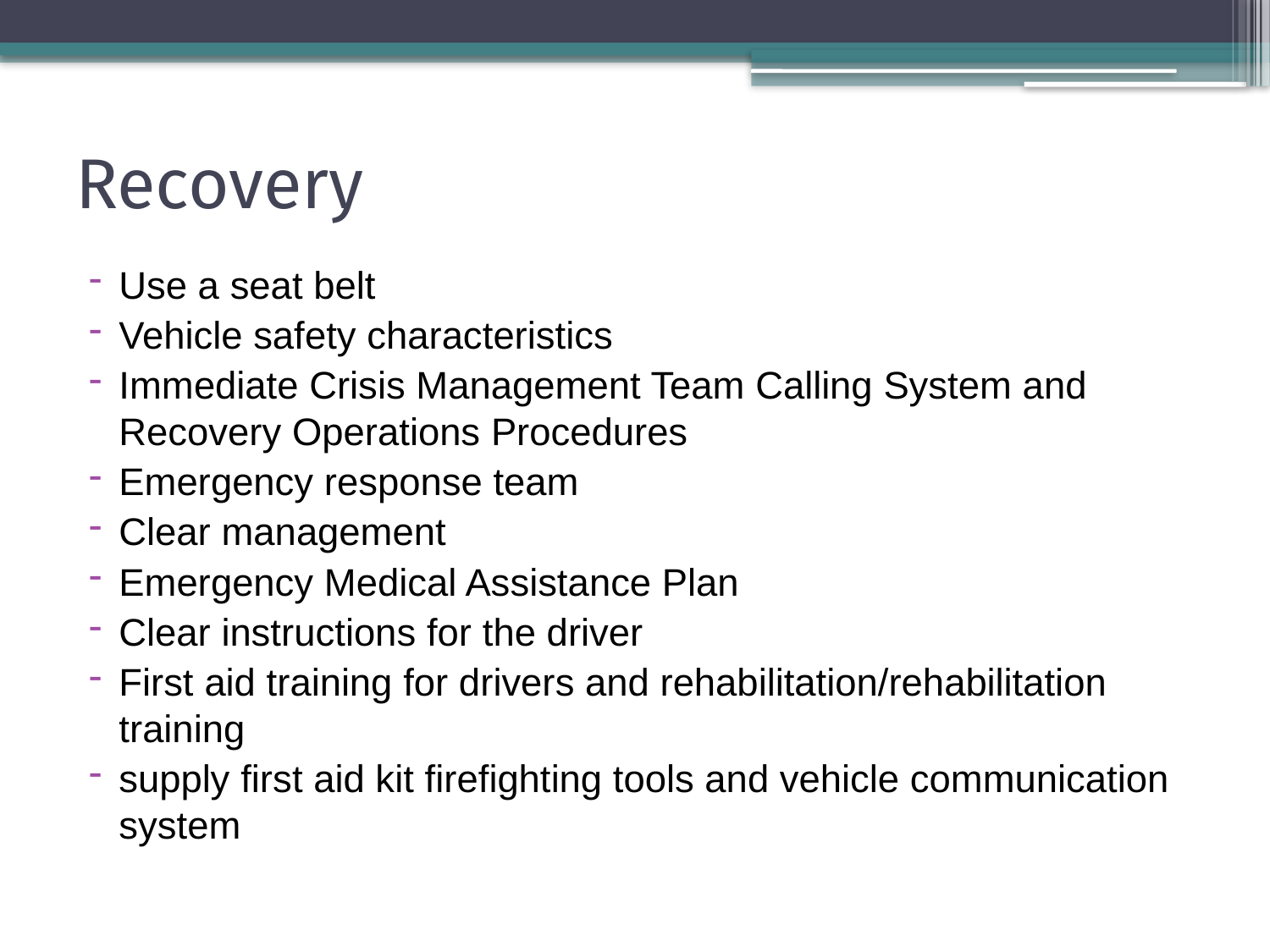

# Recovery
Use a seat belt
Vehicle safety characteristics
Immediate Crisis Management Team Calling System and Recovery Operations Procedures
Emergency response team
Clear management
Emergency Medical Assistance Plan
Clear instructions for the driver
First aid training for drivers and rehabilitation/rehabilitation training
supply first aid kit firefighting tools and vehicle communication system